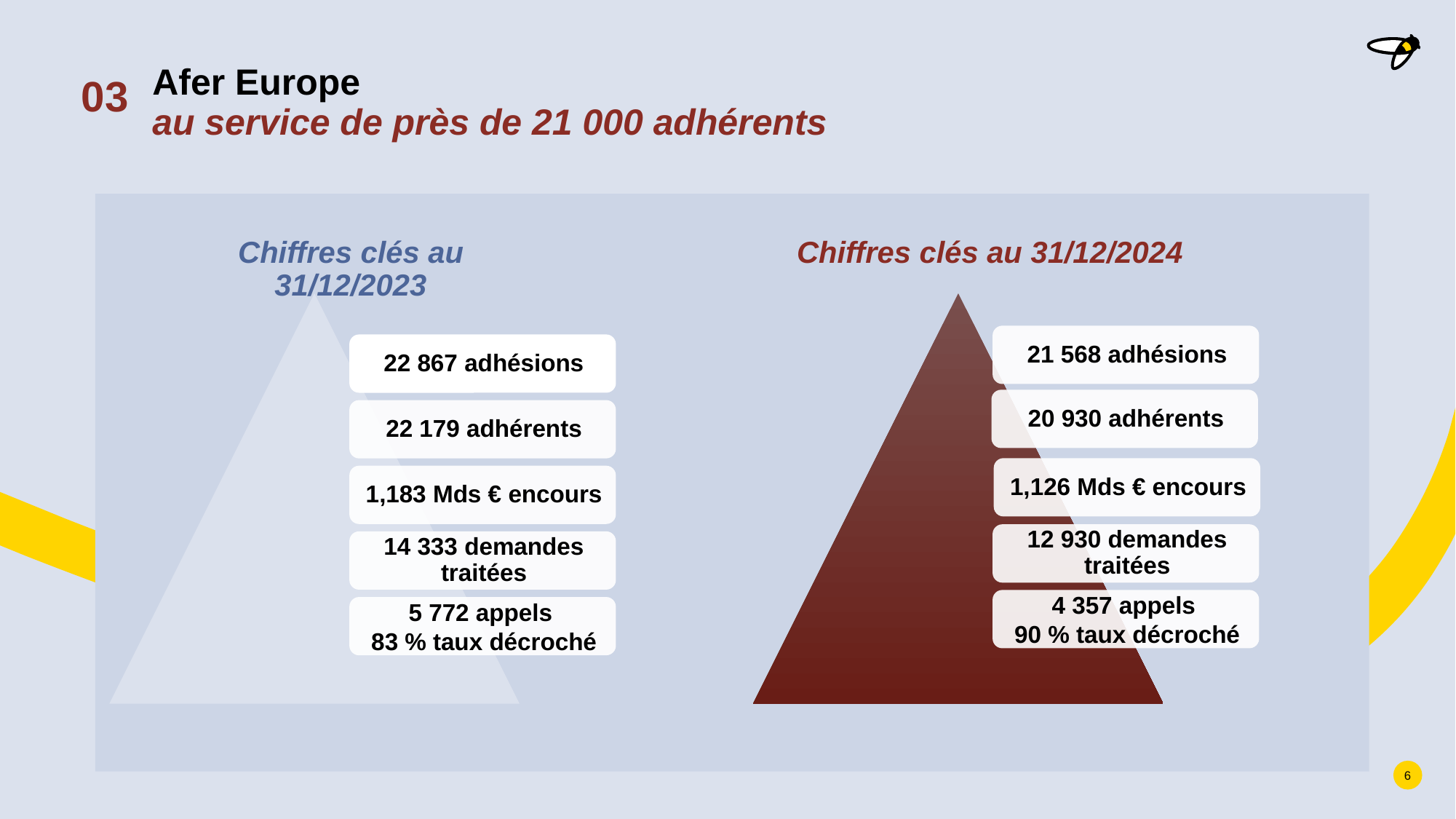

Afer Europe
03
au service de près de 21 000 adhérents

Chiffres clés au 31/12/2024
Chiffres clés au 31/12/2023
22 867 adhésions
22 179 adhérents
1,183 Mds € encours
14 333 demandes traitées
5 772 appels
83 % taux décroché
21 568 adhésions
20 930 adhérents
1,126 Mds € encours
12 930 demandes traitées
4 357 appels
90 % taux décroché